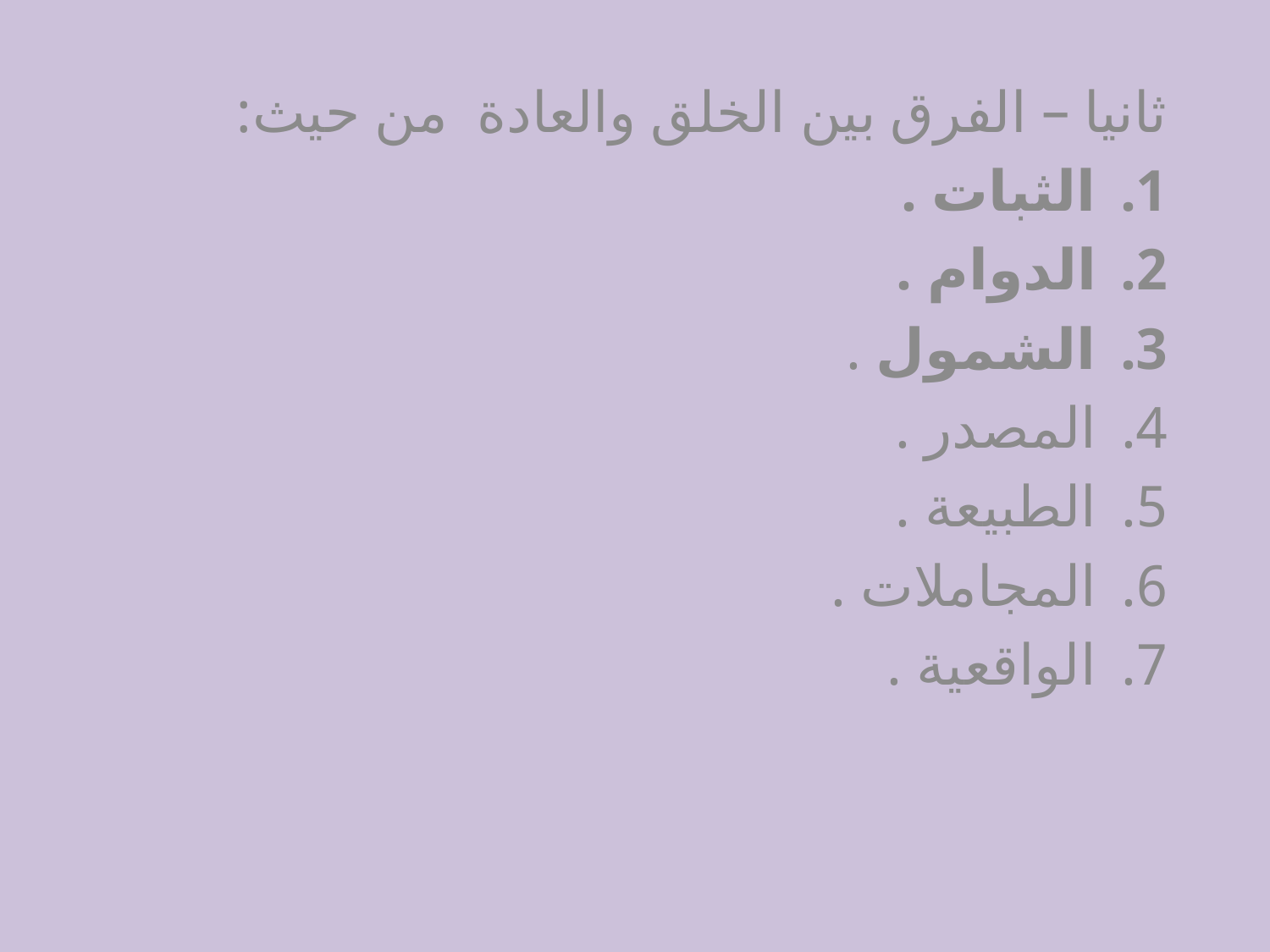

ثانيا – الفرق بين الخلق والعادة  من حيث:
الثبات .
الدوام .
الشمول .
المصدر .
الطبيعة .
المجاملات .
الواقعية .